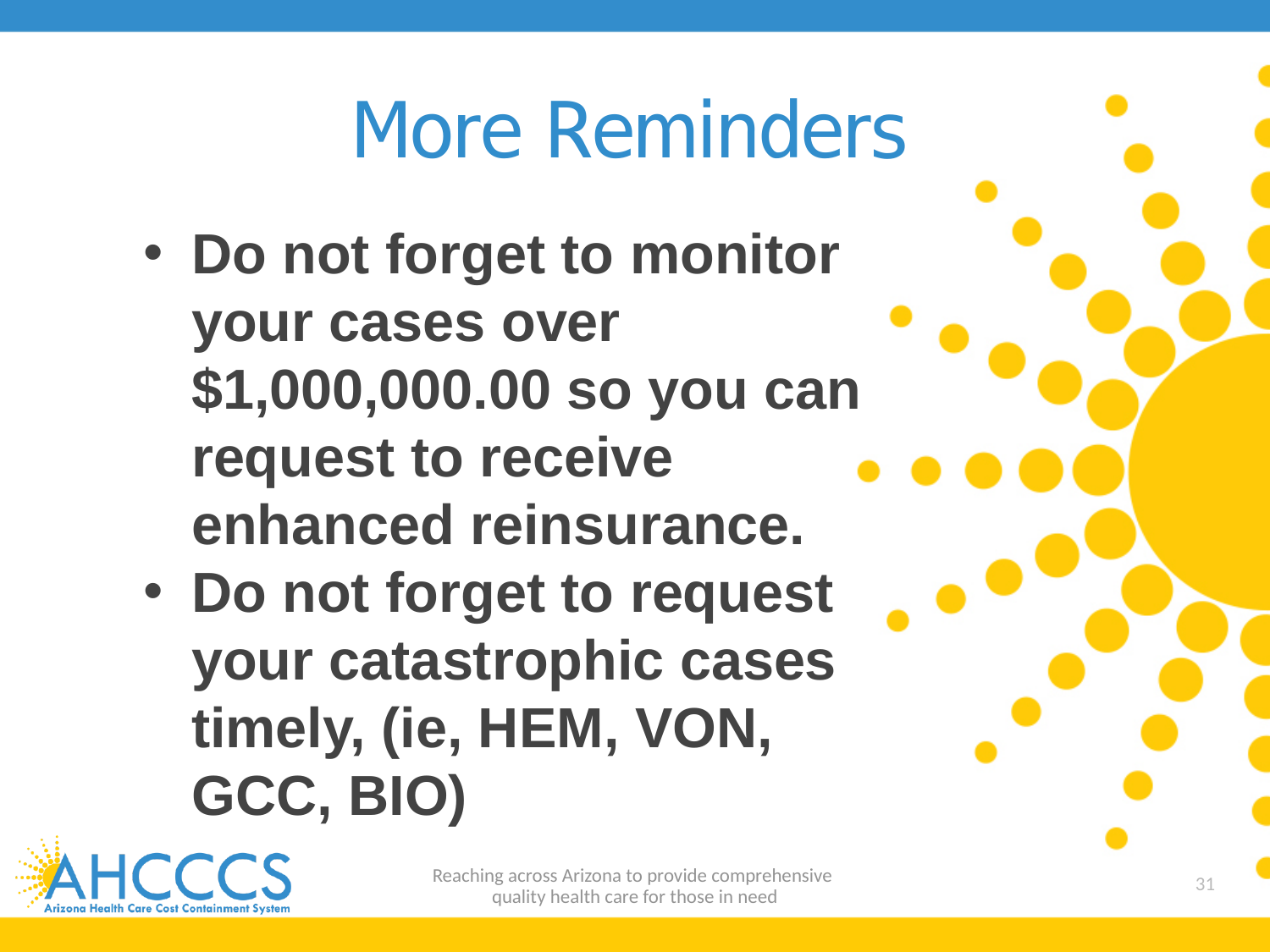

# More Reminders
Do not forget to monitor your cases over $1,000,000.00 so you can request to receive enhanced reinsurance.
Do not forget to request your catastrophic cases timely, (ie, HEM, VON, GCC, BIO)

Reaching across Arizona to provide comprehensive
quality health care for those in need
31